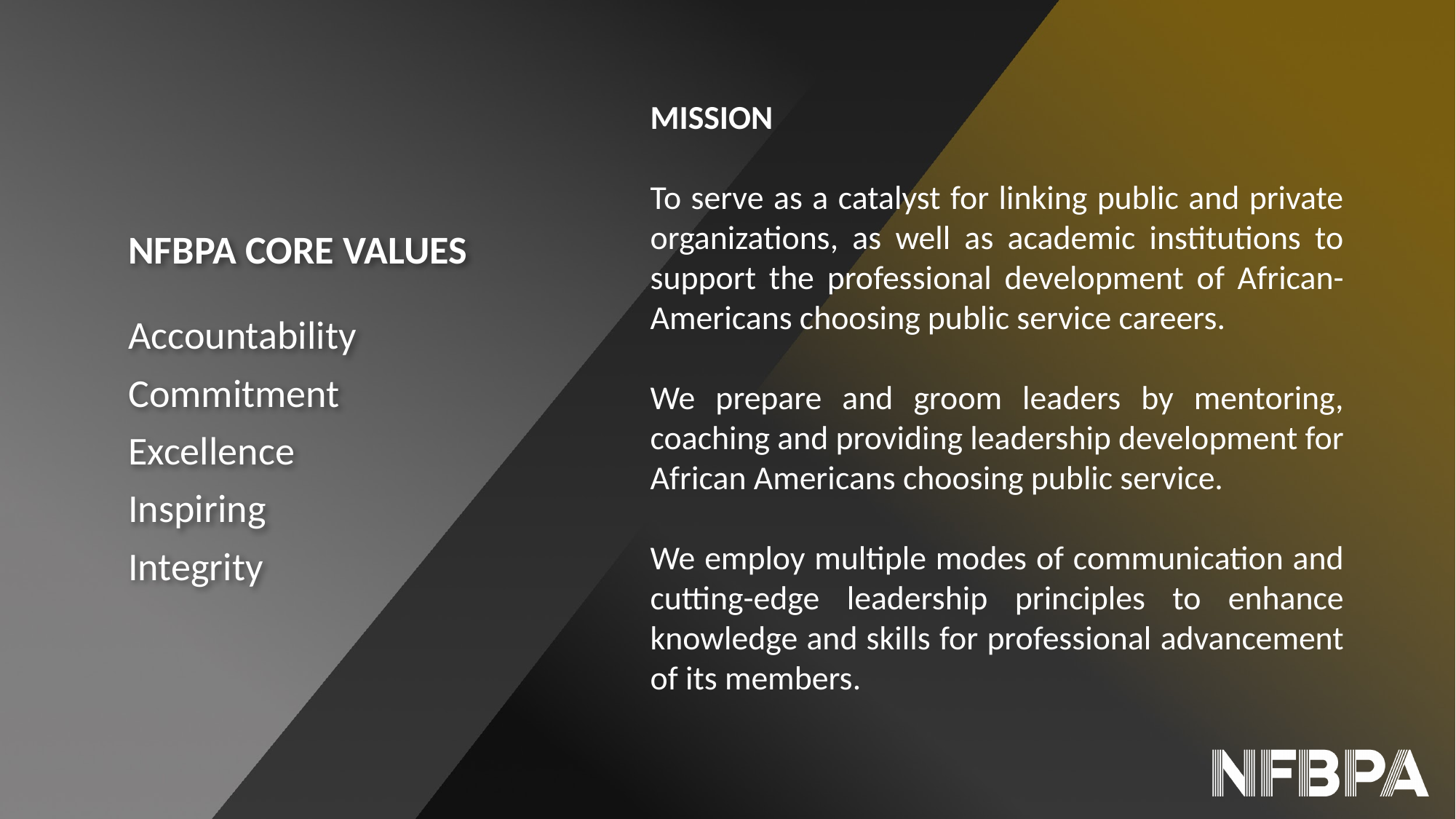

MISSION

To serve as a catalyst for linking public and private organizations, as well as academic institutions to support the professional development of African- Americans choosing public service careers.

We prepare and groom leaders by mentoring, coaching and providing leadership development for African Americans choosing public service.

We employ multiple modes of communication and cutting-edge leadership principles to enhance knowledge and skills for professional advancement of its members.

NFBPA CORE VALUES

Accountability
Commitment
Excellence
Inspiring
Integrity